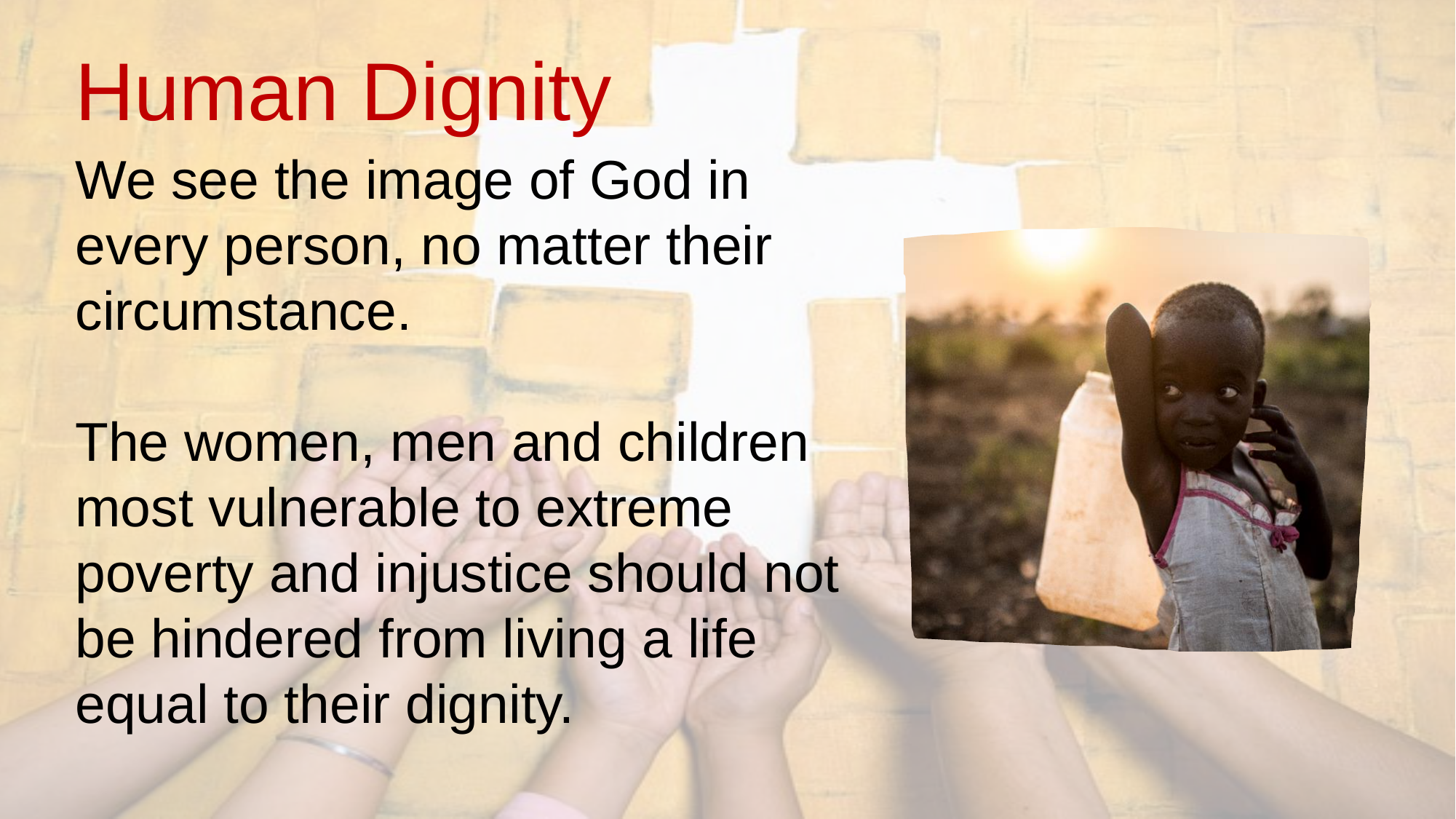

Human Dignity
We see the image of God in every person, no matter their circumstance.

The women, men and children most vulnerable to extreme poverty and injustice should not be hindered from living a life equal to their dignity.